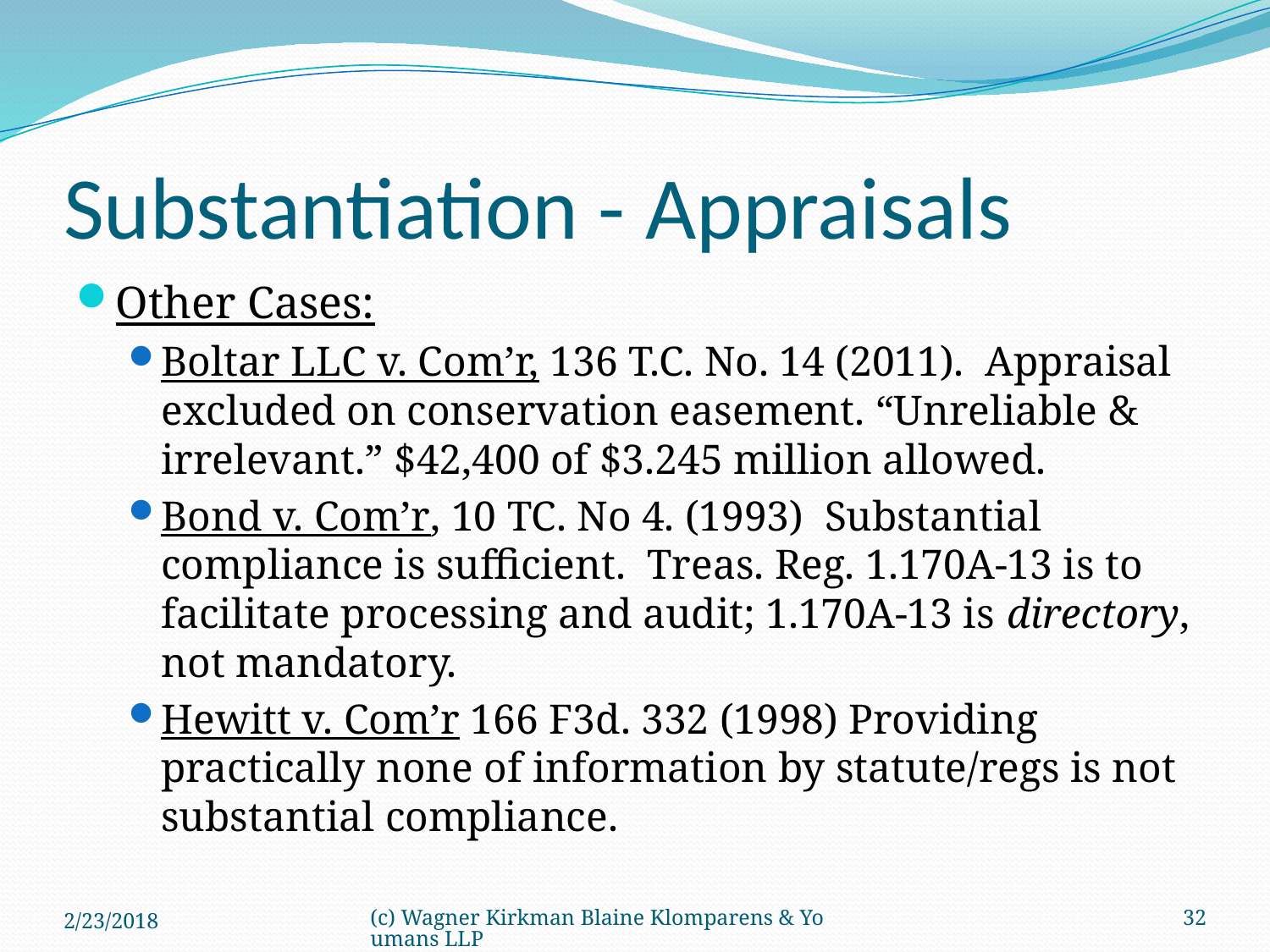

# Substantiation - Appraisals
Other Cases:
Boltar LLC v. Com’r, 136 T.C. No. 14 (2011).  Appraisal excluded on conservation easement. “Unreliable & irrelevant.” $42,400 of $3.245 million allowed.
Bond v. Com’r, 10 TC. No 4. (1993)  Substantial compliance is sufficient.  Treas. Reg. 1.170A-13 is to facilitate processing and audit; 1.170A-13 is directory, not mandatory.
Hewitt v. Com’r 166 F3d. 332 (1998) Providing practically none of information by statute/regs is not substantial compliance.

2/23/2018
(c) Wagner Kirkman Blaine Klomparens & Youmans LLP
32